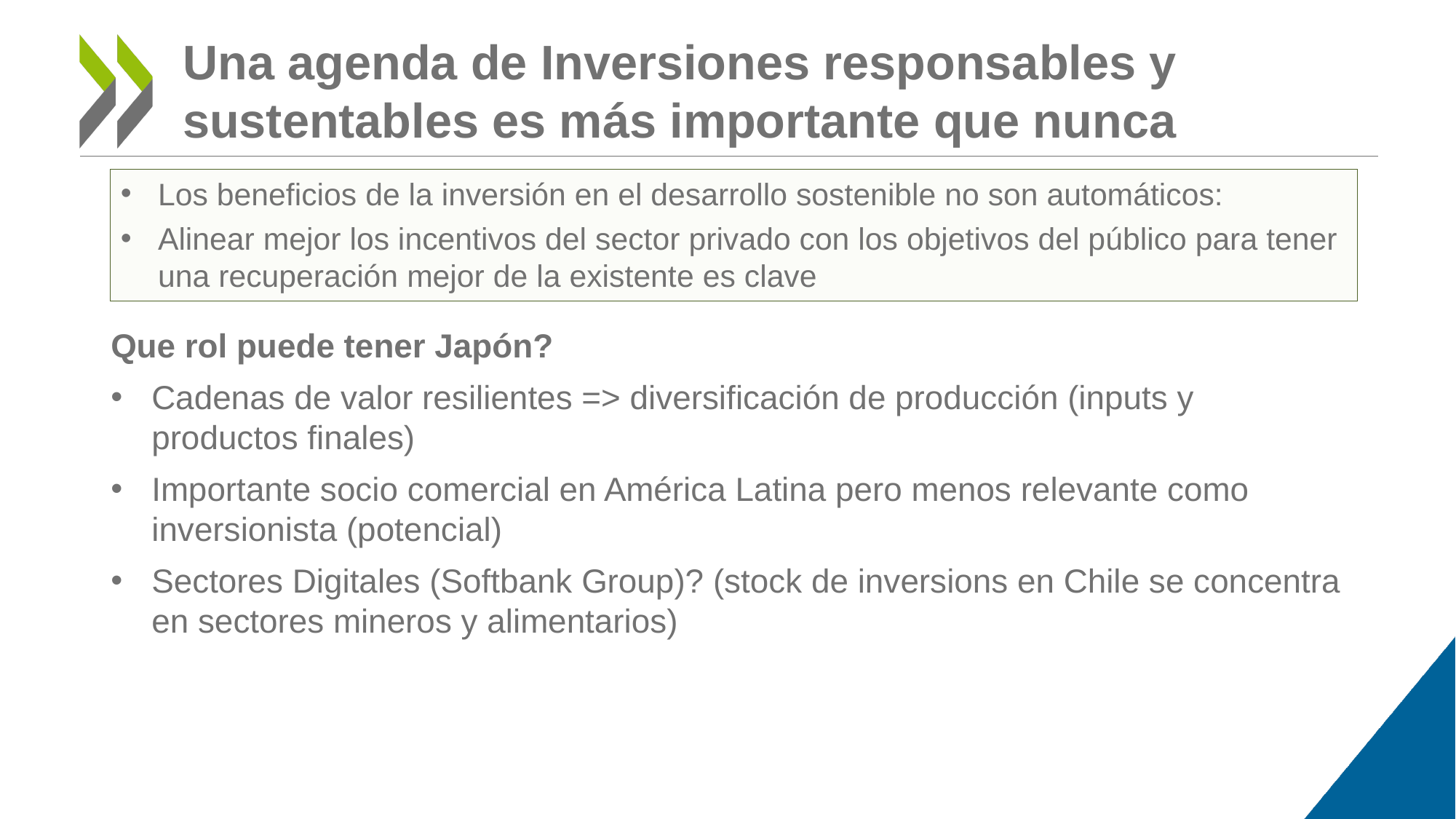

# Una agenda de Inversiones responsables y sustentables es más importante que nunca
Los beneficios de la inversión en el desarrollo sostenible no son automáticos:
Alinear mejor los incentivos del sector privado con los objetivos del público para tener una recuperación mejor de la existente es clave
Que rol puede tener Japón?
Cadenas de valor resilientes => diversificación de producción (inputs y productos finales)
Importante socio comercial en América Latina pero menos relevante como inversionista (potencial)
Sectores Digitales (Softbank Group)? (stock de inversions en Chile se concentra en sectores mineros y alimentarios)